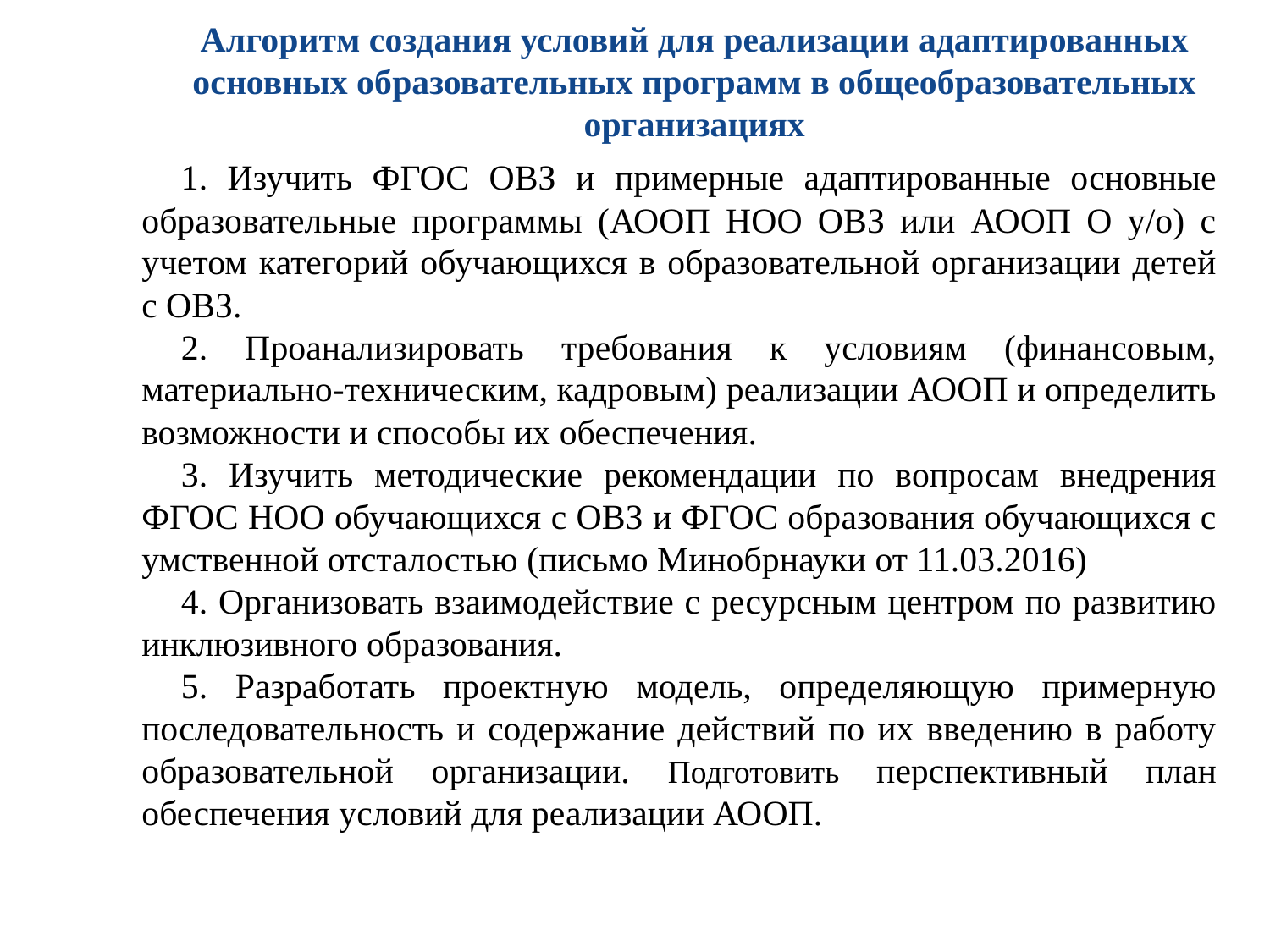

# Алгоритм создания условий для реализации адаптированных основных образовательных программ в общеобразовательных организациях
1. Изучить ФГОС ОВЗ и примерные адаптированные основные образовательные программы (АООП НОО ОВЗ или АООП О у/о) с учетом категорий обучающихся в образовательной организации детей с ОВЗ.
2. Проанализировать требования к условиям (финансовым, материально-техническим, кадровым) реализации АООП и определить возможности и способы их обеспечения.
3. Изучить методические рекомендации по вопросам внедрения ФГОС НОО обучающихся с ОВЗ и ФГОС образования обучающихся с умственной отсталостью (письмо Минобрнауки от 11.03.2016)
4. Организовать взаимодействие с ресурсным центром по развитию инклюзивного образования.
5. Разработать проектную модель, определяющую примерную последовательность и содержание действий по их введению в работу образовательной организации. Подготовить перспективный план обеспечения условий для реализации АООП.